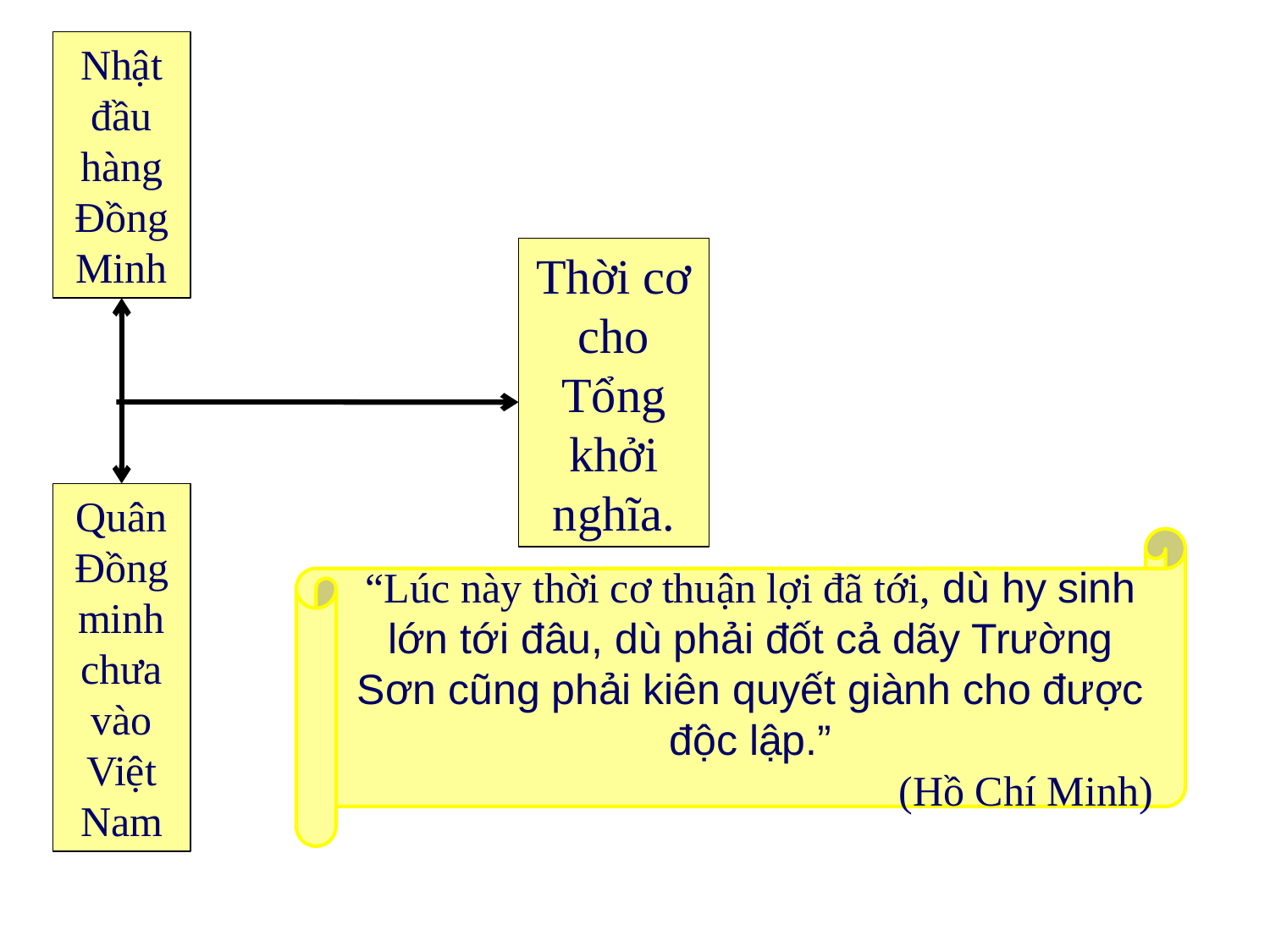

Nhật đầu hàng Đồng Minh
Thời cơ cho Tổng khởi nghĩa.
Quân Đồng minh chưa vào Việt Nam
“Lúc này thời cơ thuận lợi đã tới, dù hy sinh lớn tới đâu, dù phải đốt cả dãy Trường Sơn cũng phải kiên quyết giành cho được độc lập.”
(Hồ Chí Minh)